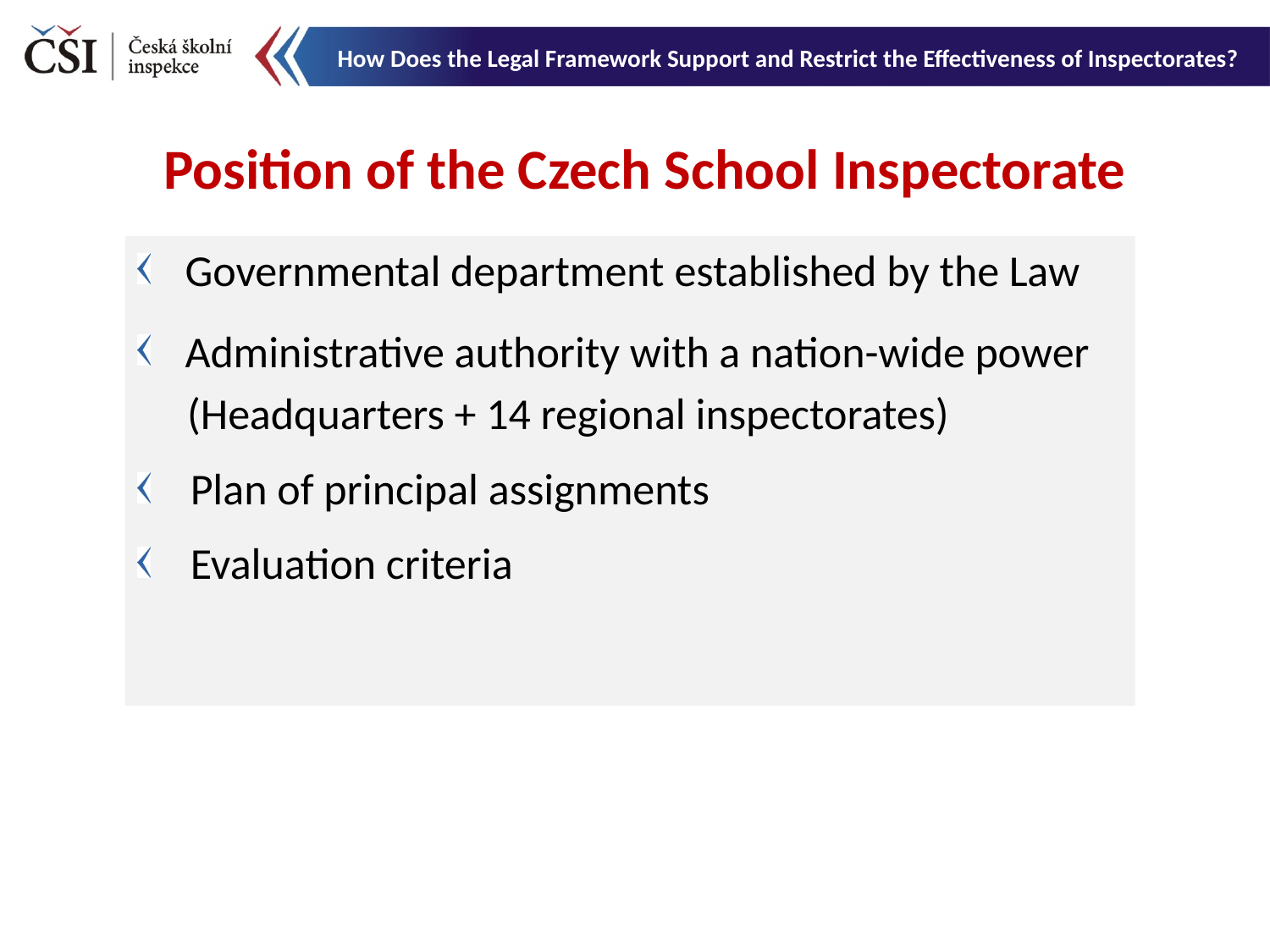

How Does the Legal Framework Support and Restrict the Effectiveness of Inspectorates?

Position of the Czech School Inspectorate
Governmental department established by the Law

Administrative authority with a nation-wide power
     (Headquarters + 14 regional inspectorates)

Plan of principal assignments

Evaluation criteria